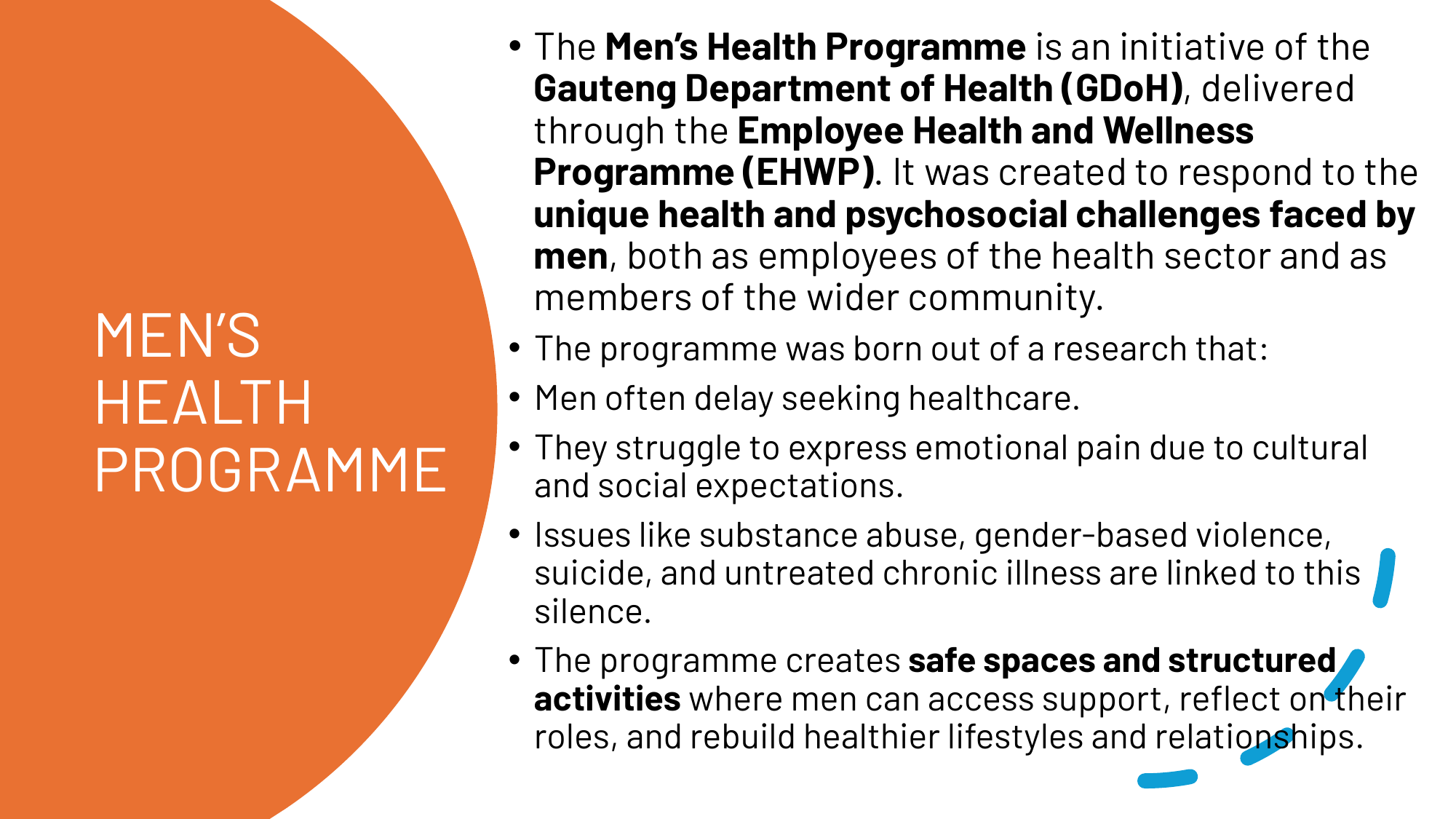

The Men’s Health Programme is an initiative of the Gauteng Department of Health (GDoH), delivered through the Employee Health and Wellness Programme (EHWP). It was created to respond to the unique health and psychosocial challenges faced by men, both as employees of the health sector and as members of the wider community.
The programme was born out of a research that:
Men often delay seeking healthcare.
They struggle to express emotional pain due to cultural and social expectations.
Issues like substance abuse, gender-based violence, suicide, and untreated chronic illness are linked to this silence.
The programme creates safe spaces and structured activities where men can access support, reflect on their roles, and rebuild healthier lifestyles and relationships.

# MEN’S HEALTH PROGRAMME